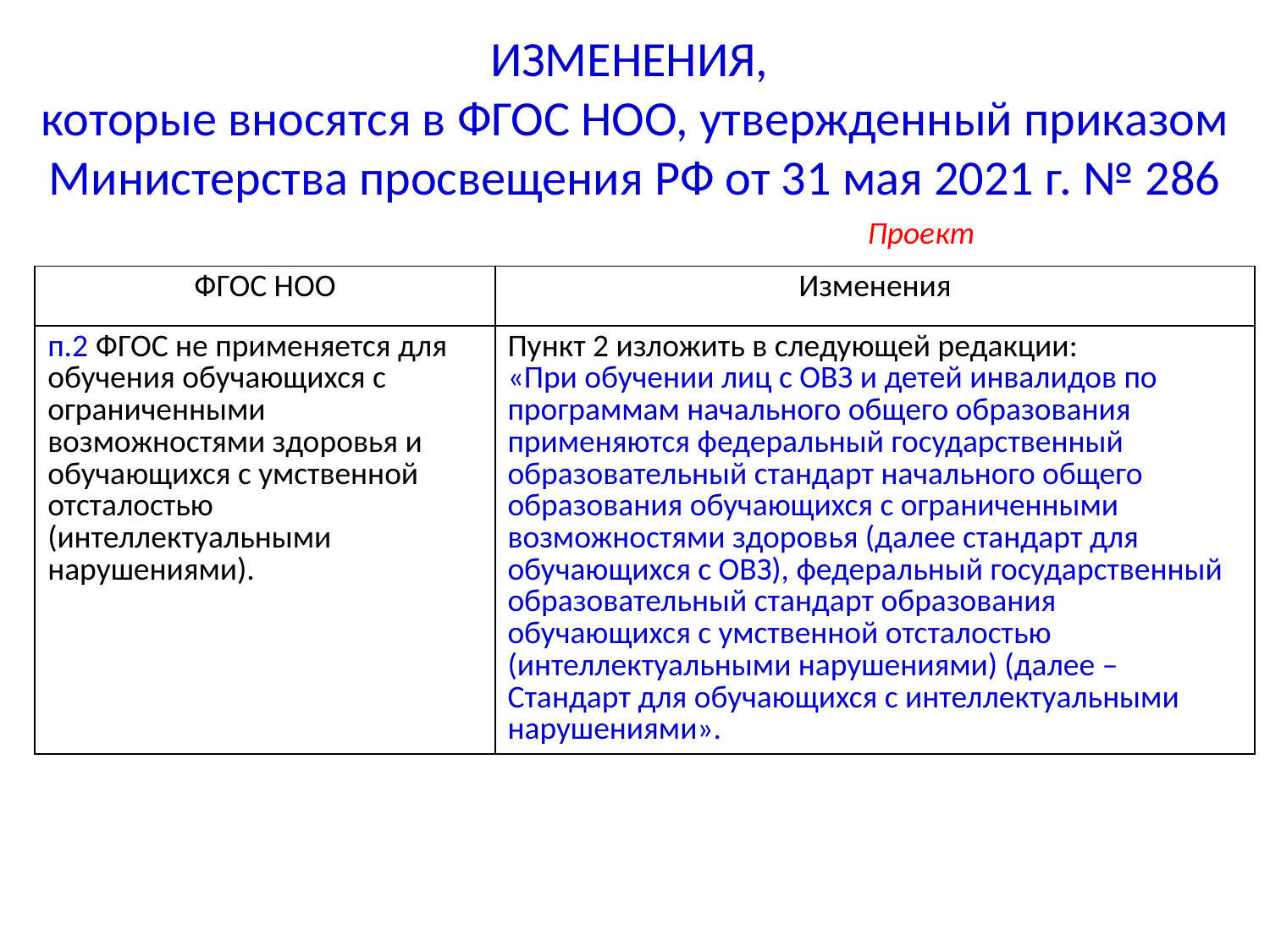

# ИЗМЕНЕНИЯ, которые вносятся в ФГОС НОО, утвержденный приказом Министерства просвещения РФ от 31 мая 2021 г. № 286
Проект
| ФГОС НОО | Изменения |
| --- | --- |
| п.2 ФГОС не применяется для обучения обучающихся с ограниченными возможностями здоровья и обучающихся с умственной отсталостью (интеллектуальными нарушениями). | Пункт 2 изложить в следующей редакции: «При обучении лиц с ОВЗ и детей инвалидов по программам начального общего образования применяются федеральный государственный образовательный стандарт начального общего образования обучающихся с ограниченными возможностями здоровья (далее стандарт для обучающихся с ОВЗ), федеральный государственный образовательный стандарт образования обучающихся с умственной отсталостью (интеллектуальными нарушениями) (далее – Стандарт для обучающихся с интеллектуальными нарушениями». |